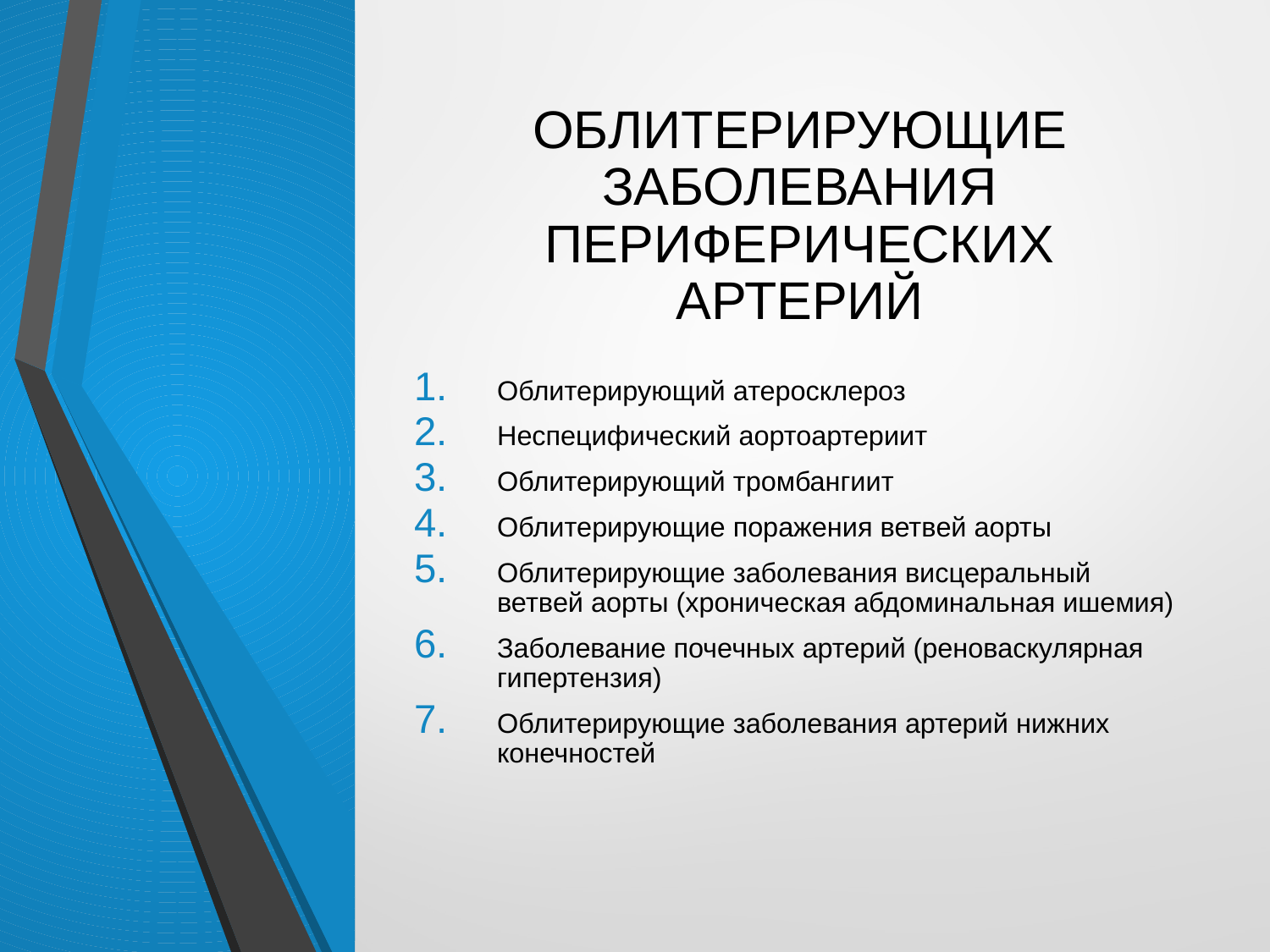

# ОБЛИТЕРИРУЮЩИЕ ЗАБОЛЕВАНИЯ ПЕРИФЕРИЧЕСКИХ АРТЕРИЙ

Облитерирующий атеросклероз
Неспецифический аортоартериит
Облитерирующий тромбангиит
Облитерирующие поражения ветвей аорты
Облитерирующие заболевания висцеральный ветвей аорты (хроническая абдоминальная ишемия)
Заболевание почечных артерий (реноваскулярная гипертензия)
Облитерирующие заболевания артерий нижних конечностей